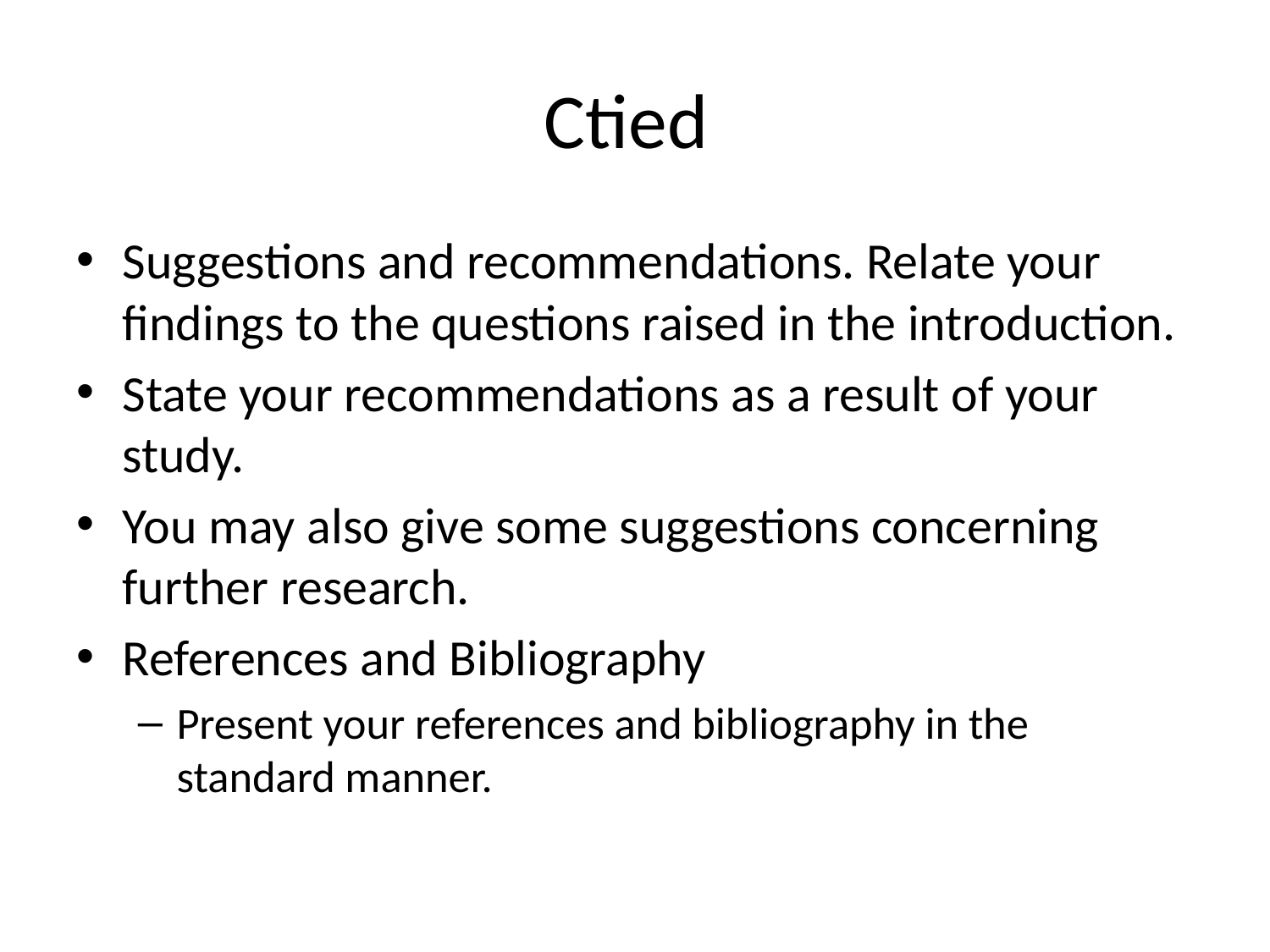

# Ctied
Suggestions and recommendations. Relate your findings to the questions raised in the introduction.
State your recommendations as a result of your study.
You may also give some suggestions concerning further research.
References and Bibliography
Present your references and bibliography in the standard manner.